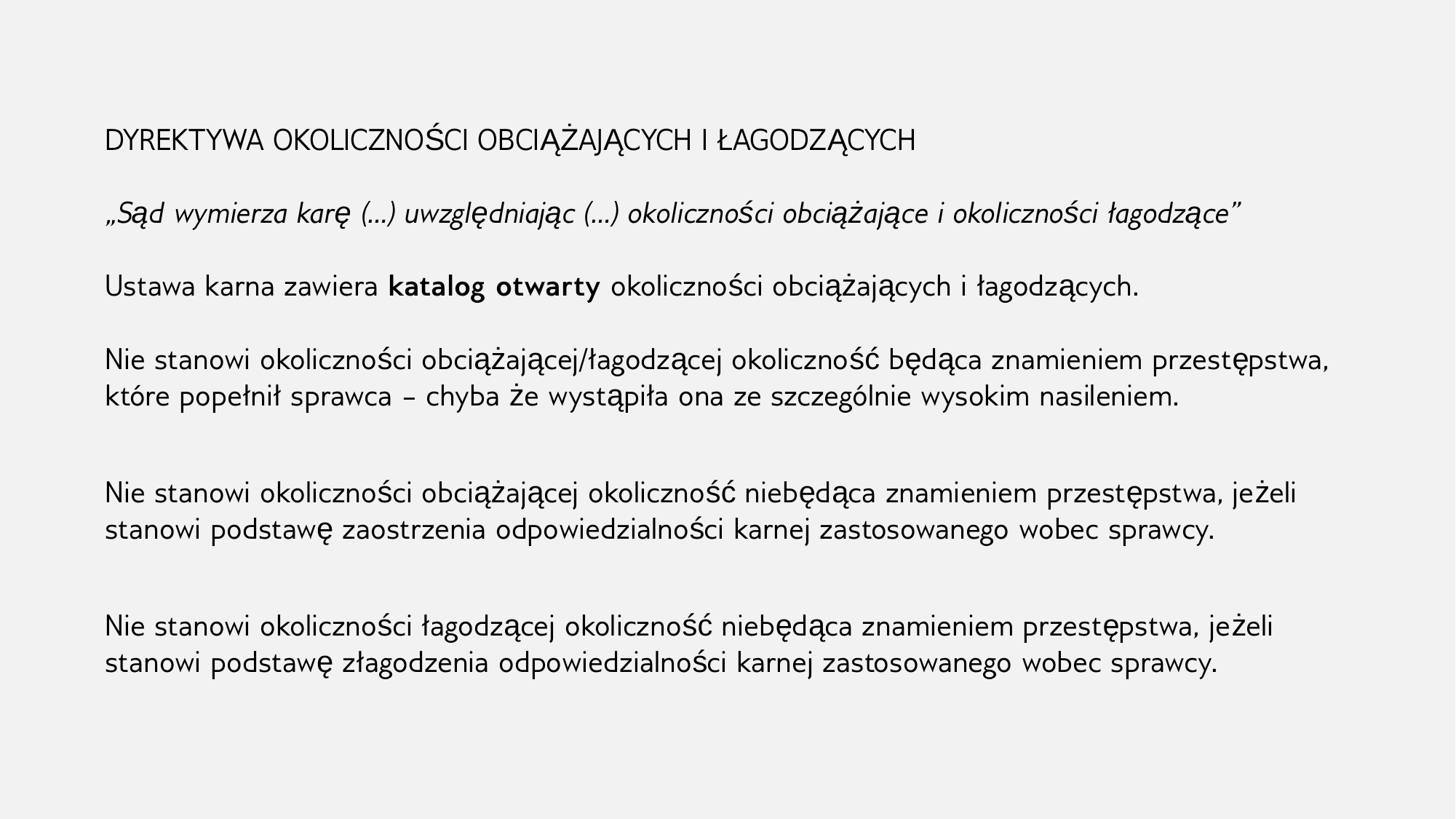

DYREKTYWA OKOLICZNOŚCI OBCIĄŻAJĄCYCH I ŁAGODZĄCYCH

„Sąd wymierza karę (…) uwzględniając (…) okoliczności obciążające i okoliczności łagodzące”

Ustawa karna zawiera katalog otwarty okoliczności obciążających i łagodzących.

Nie stanowi okoliczności obciążającej/łagodzącej okoliczność będąca znamieniem przestępstwa, które popełnił sprawca – chyba że wystąpiła ona ze szczególnie wysokim nasileniem.

Nie stanowi okoliczności obciążającej okoliczność niebędąca znamieniem przestępstwa, jeżeli stanowi podstawę zaostrzenia odpowiedzialności karnej zastosowanego wobec sprawcy.

Nie stanowi okoliczności łagodzącej okoliczność niebędąca znamieniem przestępstwa, jeżeli stanowi podstawę złagodzenia odpowiedzialności karnej zastosowanego wobec sprawcy.